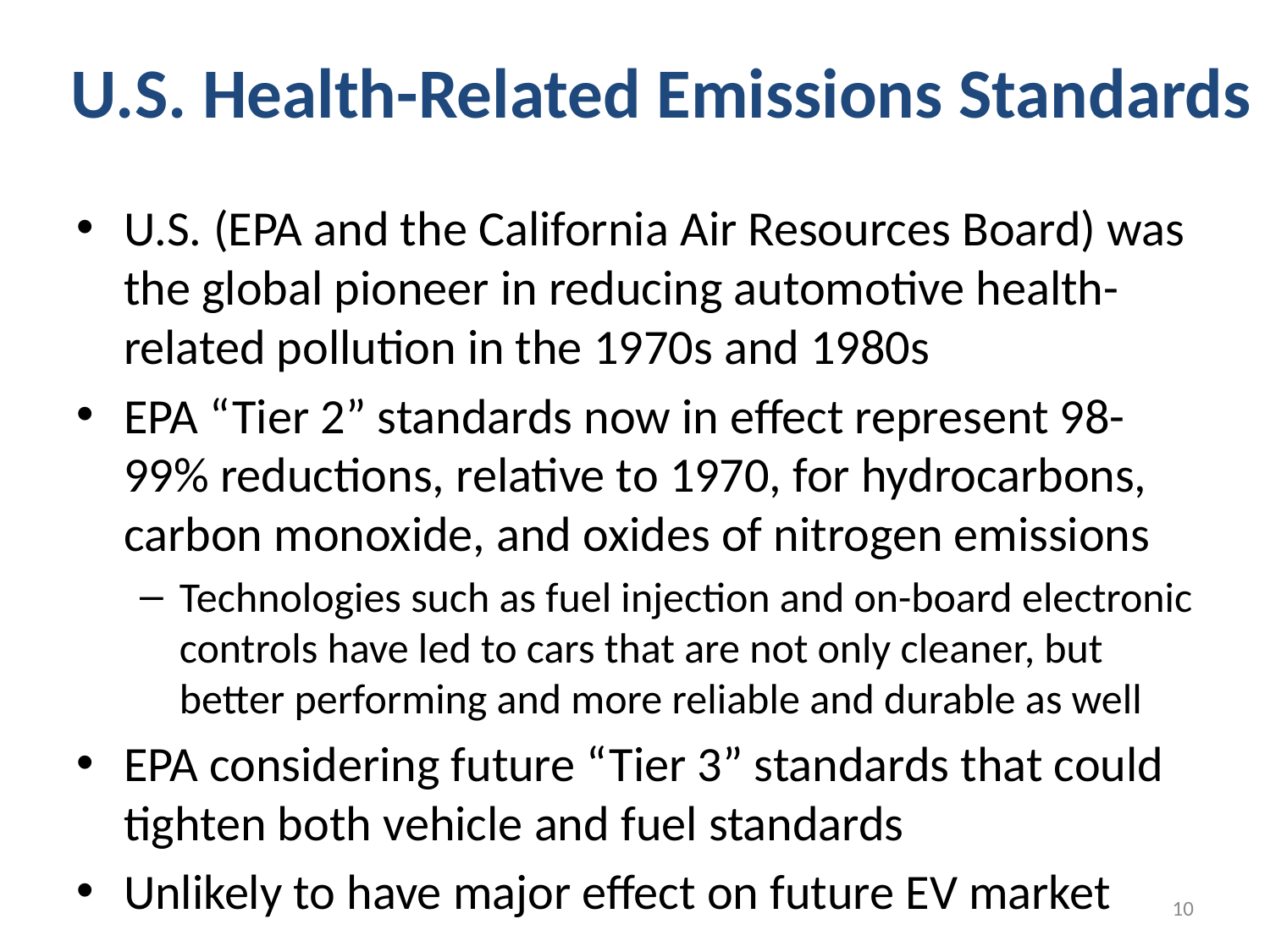

# U.S. Health-Related Emissions Standards
U.S. (EPA and the California Air Resources Board) was the global pioneer in reducing automotive health-related pollution in the 1970s and 1980s
EPA “Tier 2” standards now in effect represent 98-99% reductions, relative to 1970, for hydrocarbons, carbon monoxide, and oxides of nitrogen emissions
Technologies such as fuel injection and on-board electronic controls have led to cars that are not only cleaner, but better performing and more reliable and durable as well
EPA considering future “Tier 3” standards that could tighten both vehicle and fuel standards
Unlikely to have major effect on future EV market
10